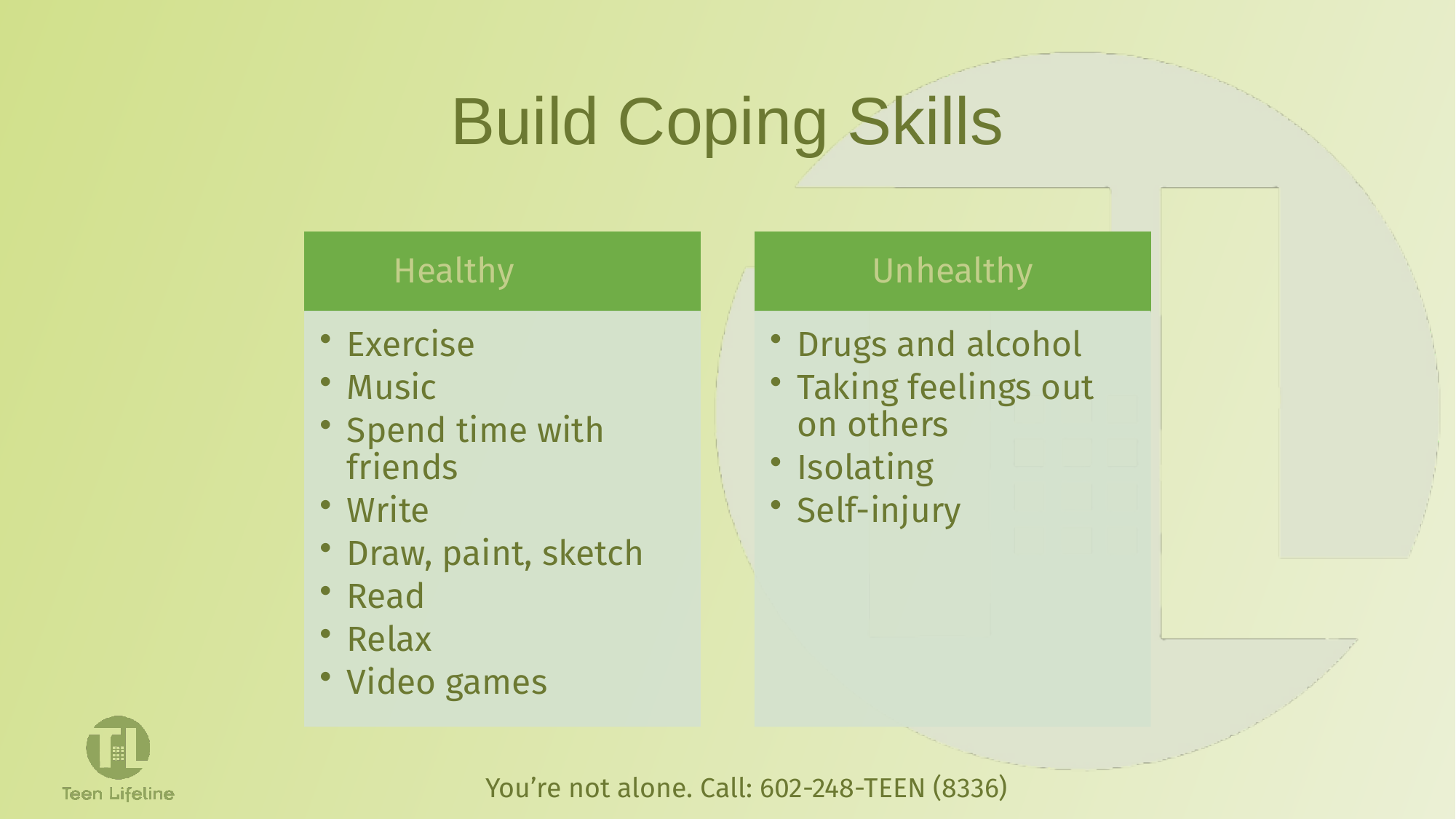

# Build Coping Skills
Healthy
Exercise
Music
Spend time with friends
Write
Draw, paint, sketch
Read
Relax
Video games
Unhealthy
Drugs and alcohol
Taking feelings out on others
Isolating
Self-injury